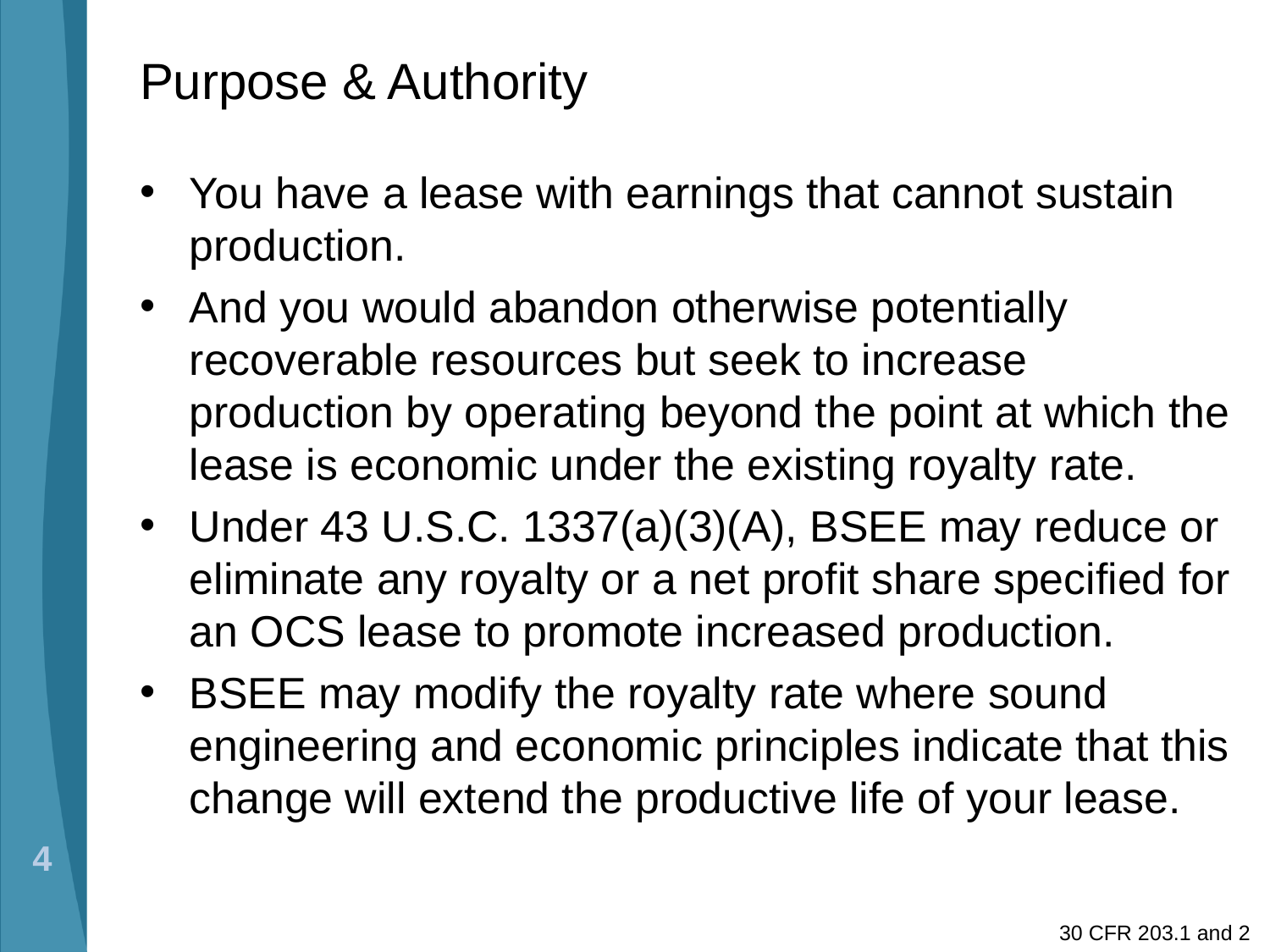

# Purpose & Authority
You have a lease with earnings that cannot sustain production.
And you would abandon otherwise potentially recoverable resources but seek to increase production by operating beyond the point at which the lease is economic under the existing royalty rate.
Under 43 U.S.C. 1337(a)(3)(A), BSEE may reduce or eliminate any royalty or a net profit share specified for an OCS lease to promote increased production.
BSEE may modify the royalty rate where sound engineering and economic principles indicate that this change will extend the productive life of your lease.

4
30 CFR 203.1 and 2